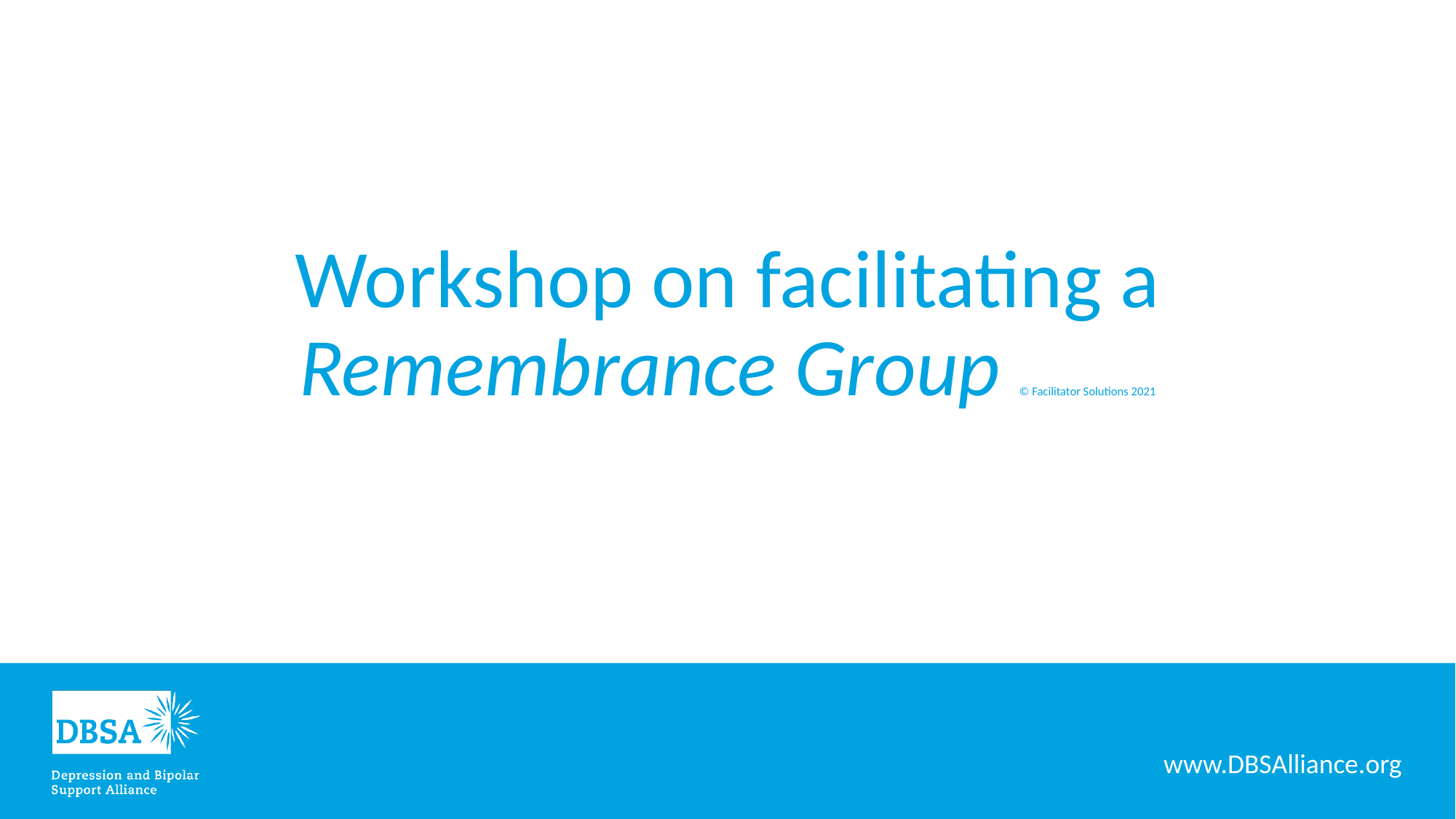

# Workshop on facilitating a Remembrance Group © Facilitator Solutions 2021